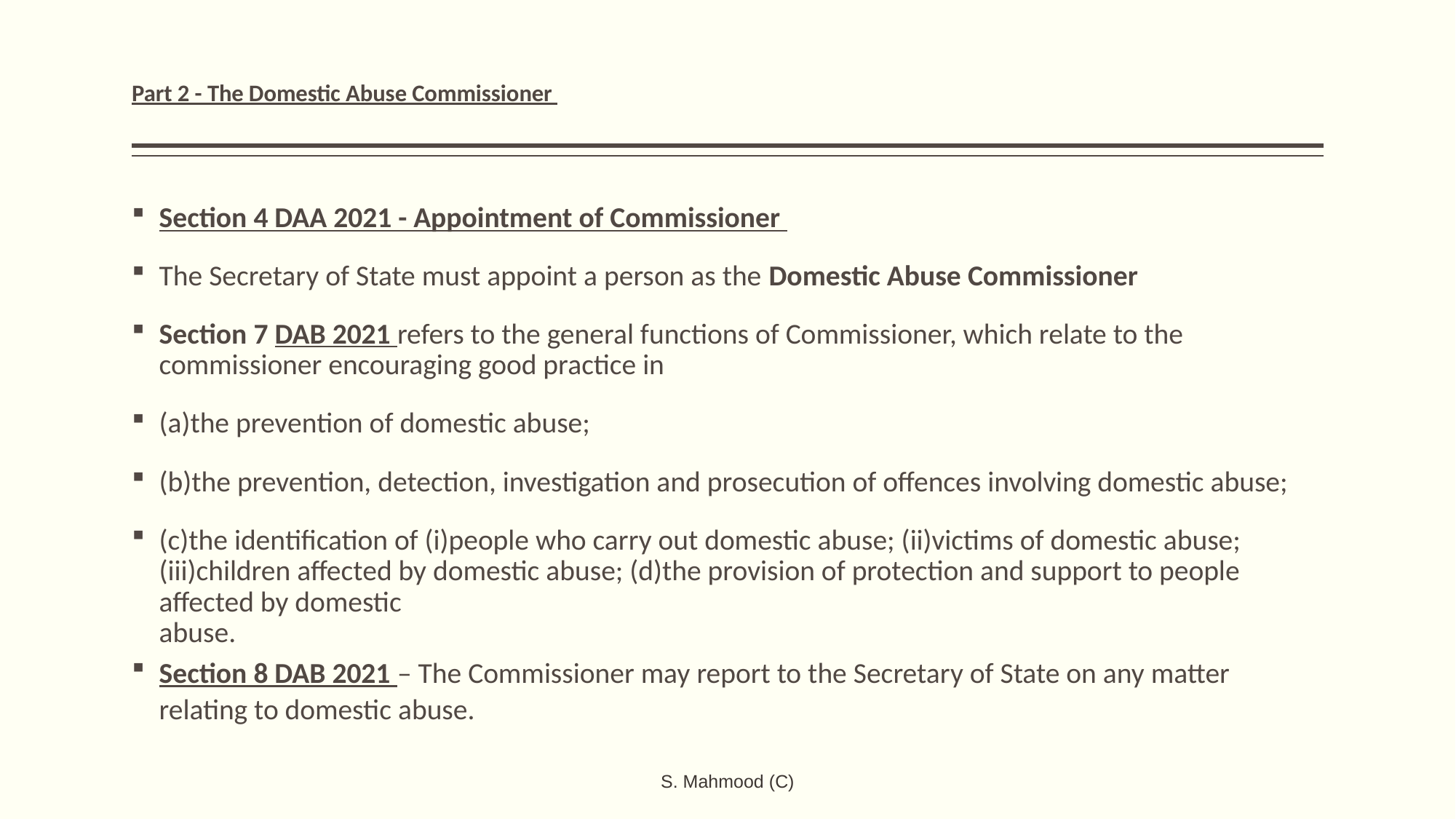

# Part 2 - The Domestic Abuse Commissioner
Section 4 DAA 2021 - Appointment of Commissioner
The Secretary of State must appoint a person as the Domestic Abuse Commissioner
Section 7 DAB 2021 refers to the general functions of Commissioner, which relate to the commissioner encouraging good practice in
(a)the prevention of domestic abuse;
(b)the prevention, detection, investigation and prosecution of offences involving domestic abuse;
(c)the identification of (i)people who carry out domestic abuse; (ii)victims of domestic abuse; (iii)children affected by domestic abuse; (d)the provision of protection and support to people affected by domestic
abuse.
Section 8 DAB 2021 – The Commissioner may report to the Secretary of State on any matter relating to domestic abuse.
S. Mahmood (C)